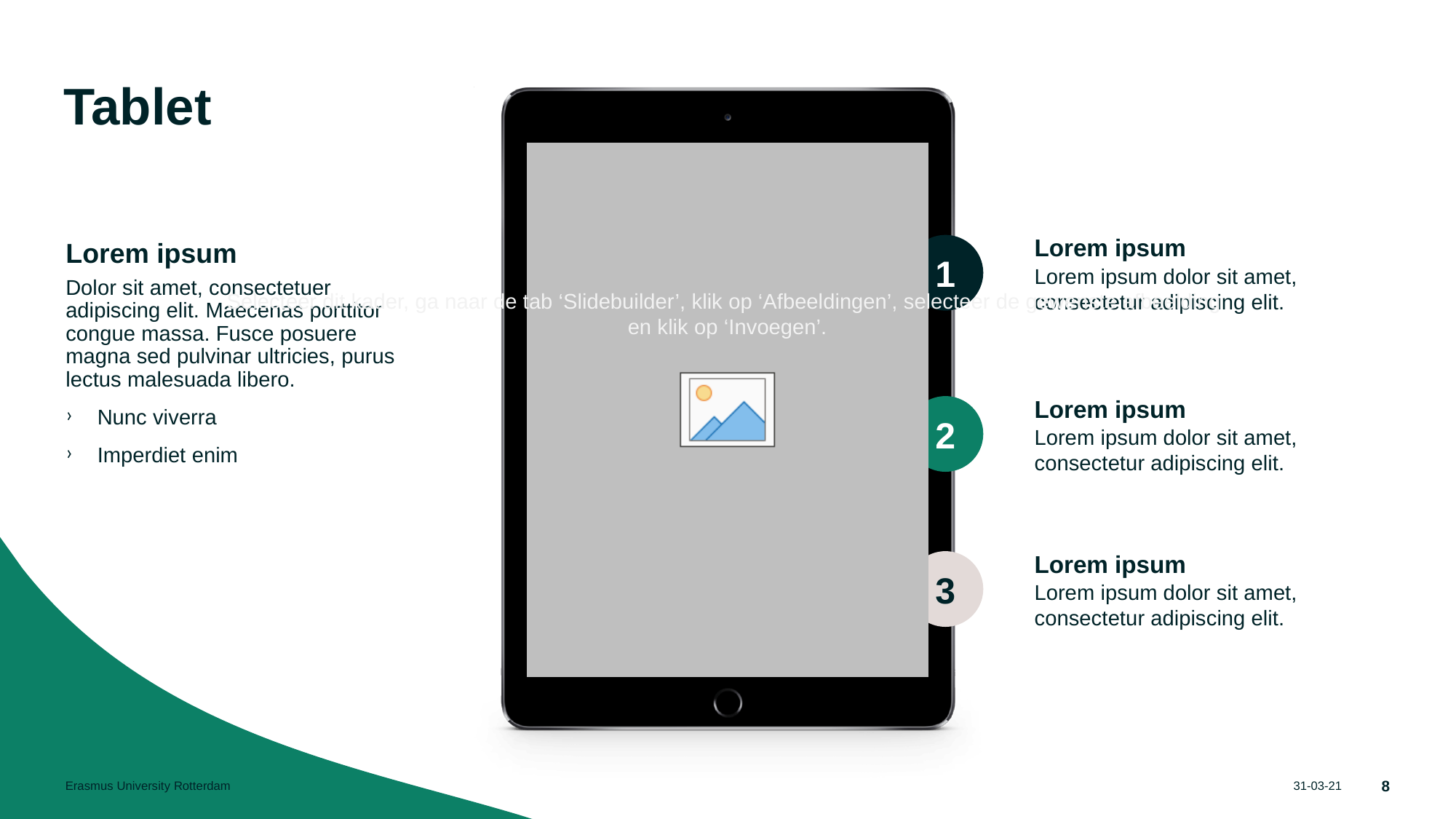

# Tablet

Lorem ipsum
Lorem ipsum dolor sit amet, consectetur adipiscing elit.
Lorem ipsum
Dolor sit amet, consectetuer adipiscing elit. Maecenas porttitor congue massa. Fusce posuere magna sed pulvinar ultricies, purus lectus malesuada libero.
Nunc viverra
Imperdiet enim

1
Lorem ipsum
Lorem ipsum dolor sit amet, consectetur adipiscing elit.
2
Lorem ipsum
Lorem ipsum dolor sit amet, consectetur adipiscing elit.
3
Erasmus University Rotterdam
31-03-21
8